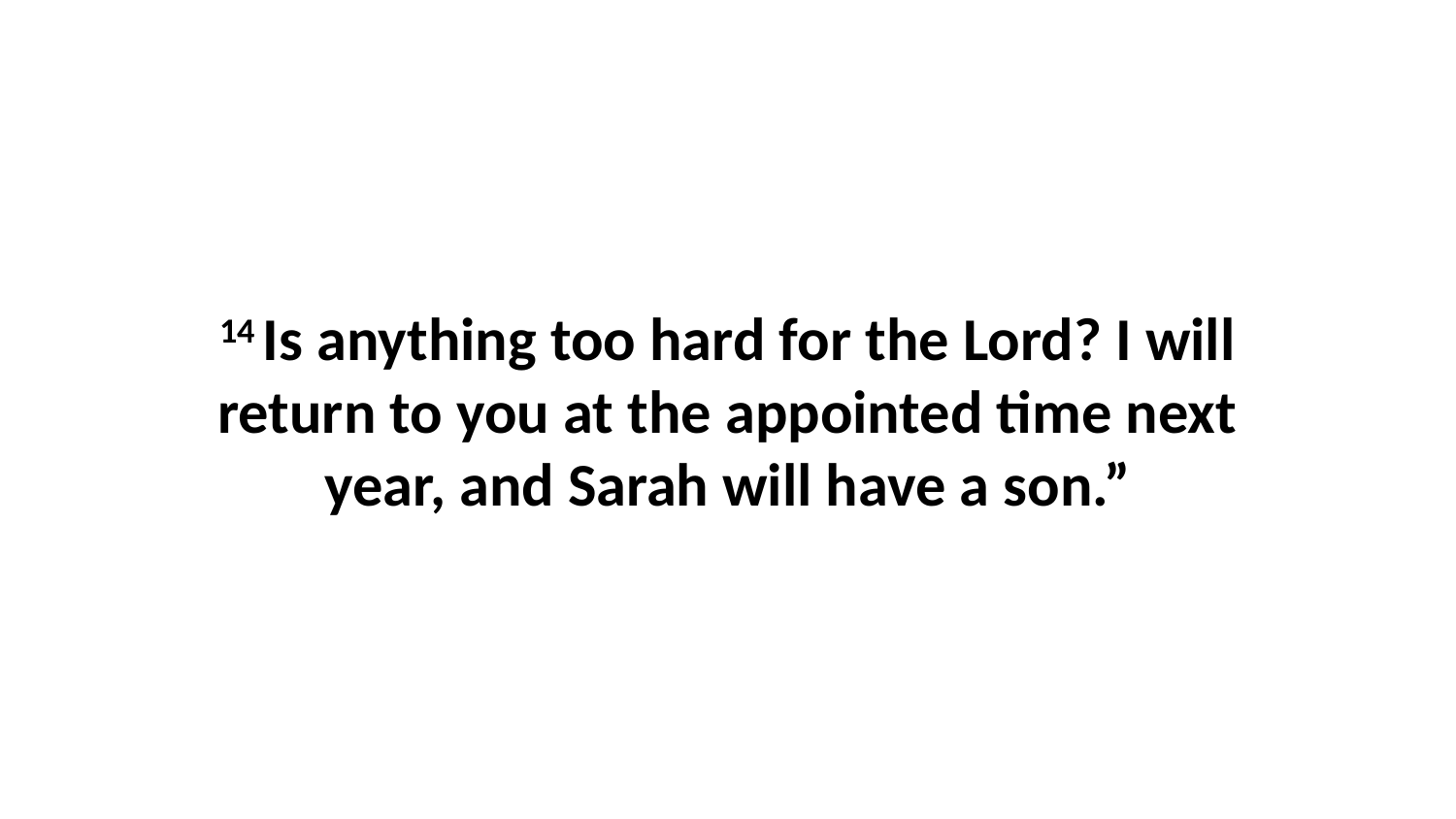

14 Is anything too hard for the Lord? I will return to you at the appointed time next year, and Sarah will have a son.”